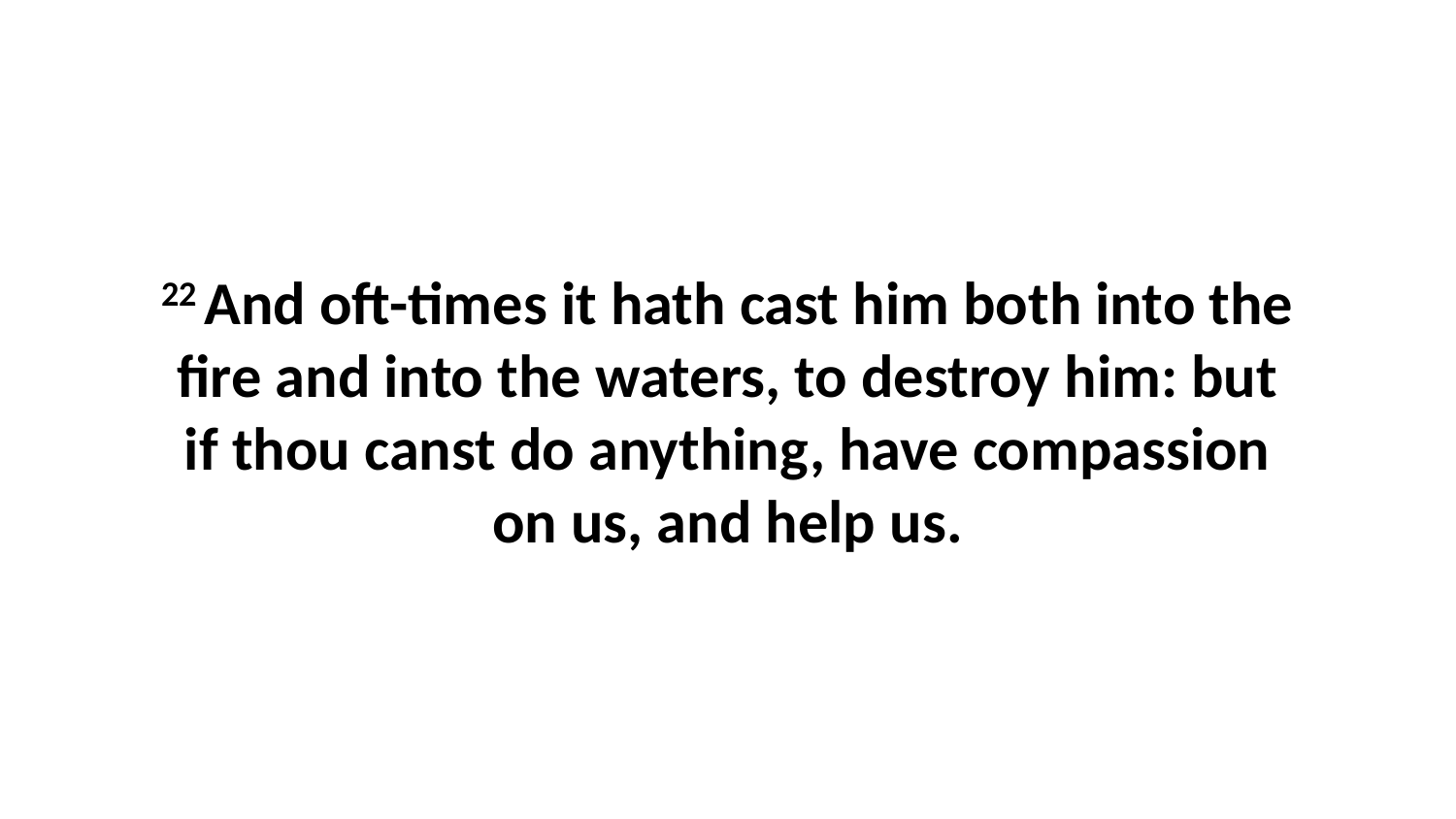

22 And oft-times it hath cast him both into the fire and into the waters, to destroy him: but if thou canst do anything, have compassion on us, and help us.